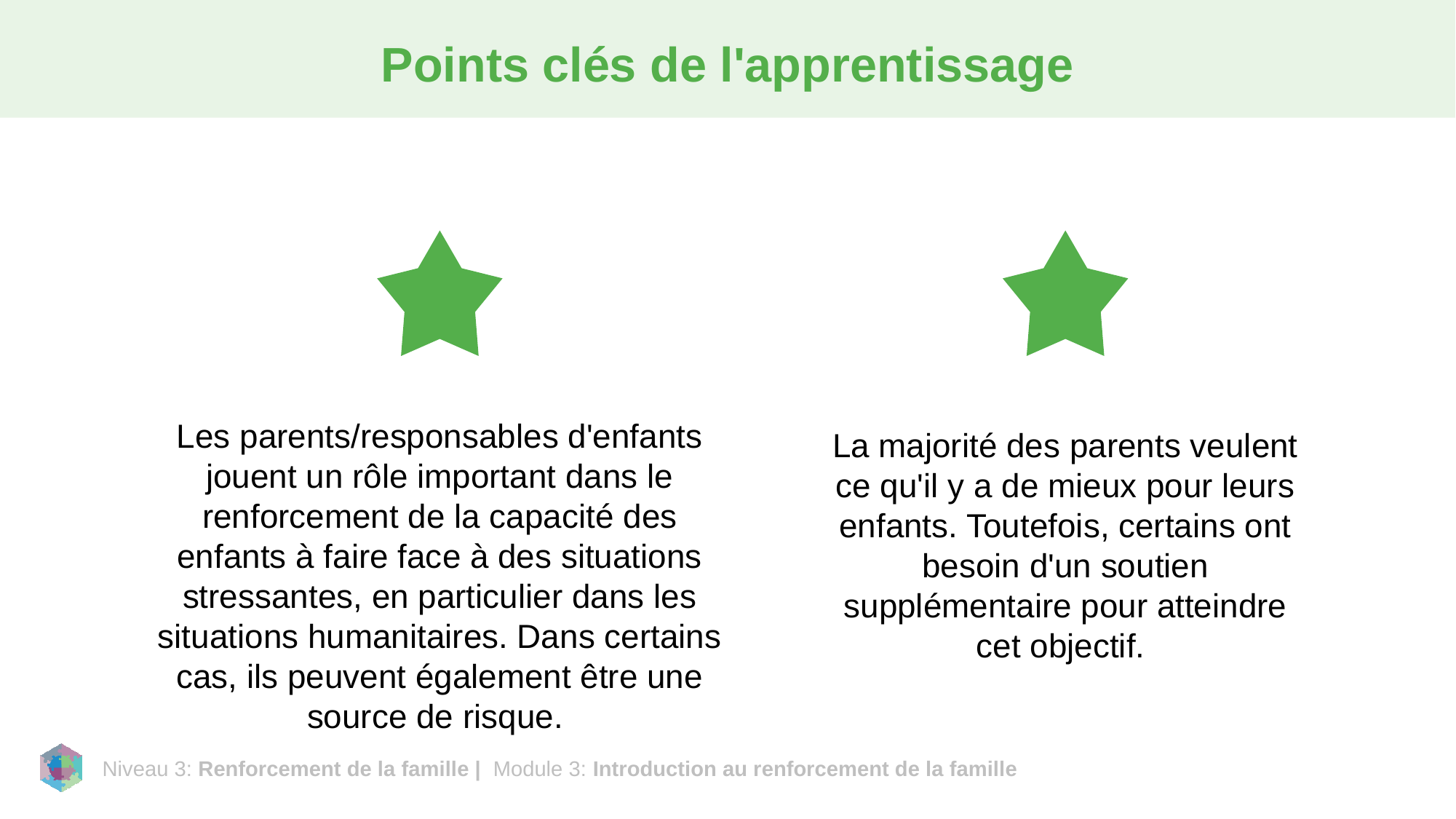

# Points clés de l'apprentissage

Les parents/responsables d'enfants jouent un rôle important dans le renforcement de la capacité des enfants à faire face à des situations stressantes, en particulier dans les situations humanitaires. Dans certains cas, ils peuvent également être une source de risque.
La majorité des parents veulent ce qu'il y a de mieux pour leurs enfants. Toutefois, certains ont besoin d'un soutien supplémentaire pour atteindre cet objectif.